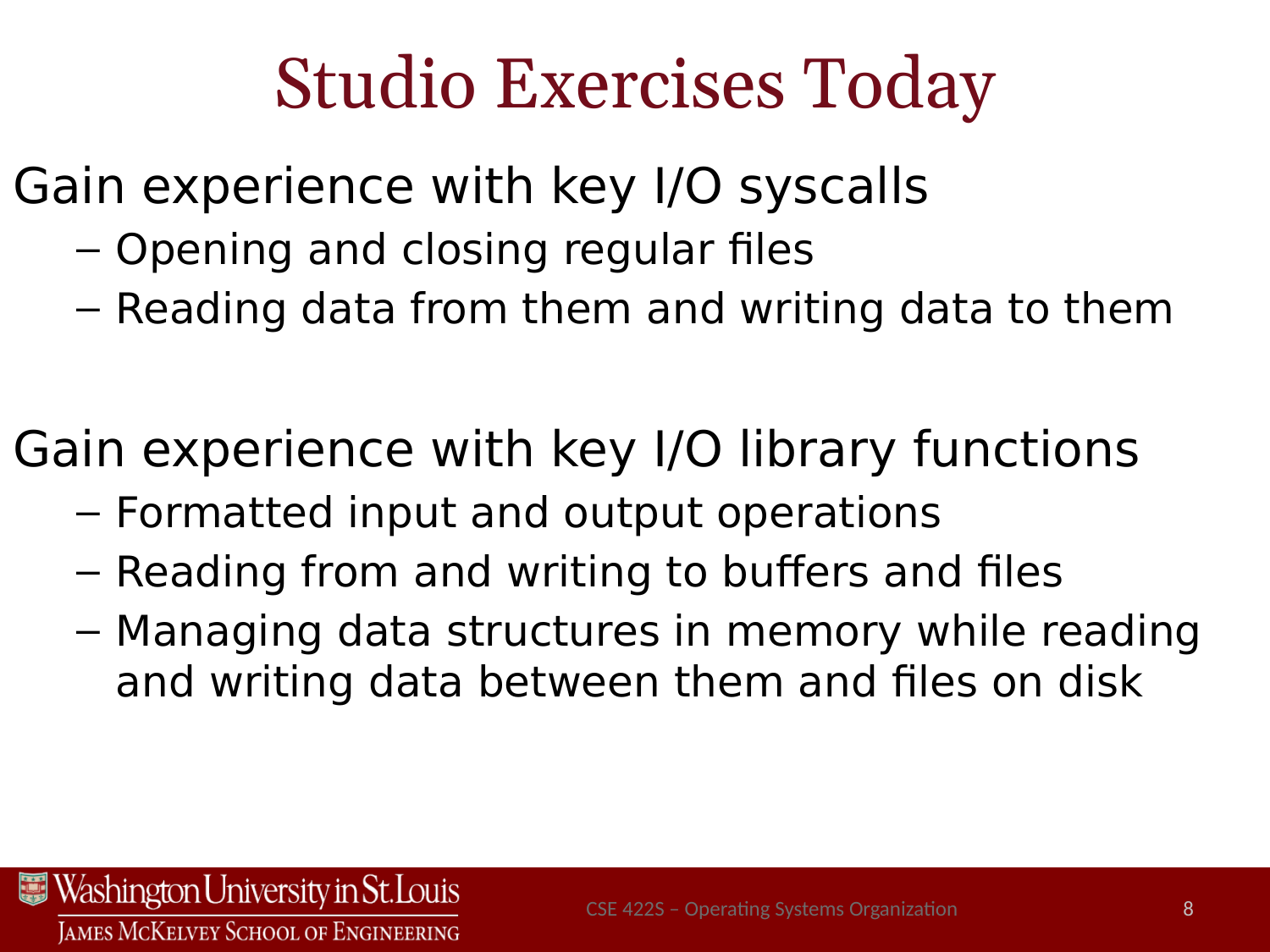

# Studio Exercises Today
Gain experience with key I/O syscalls
Opening and closing regular files
Reading data from them and writing data to them

Gain experience with key I/O library functions
Formatted input and output operations
Reading from and writing to buffers and files
Managing data structures in memory while reading and writing data between them and files on disk
CSE 422S – Operating Systems Organization
8